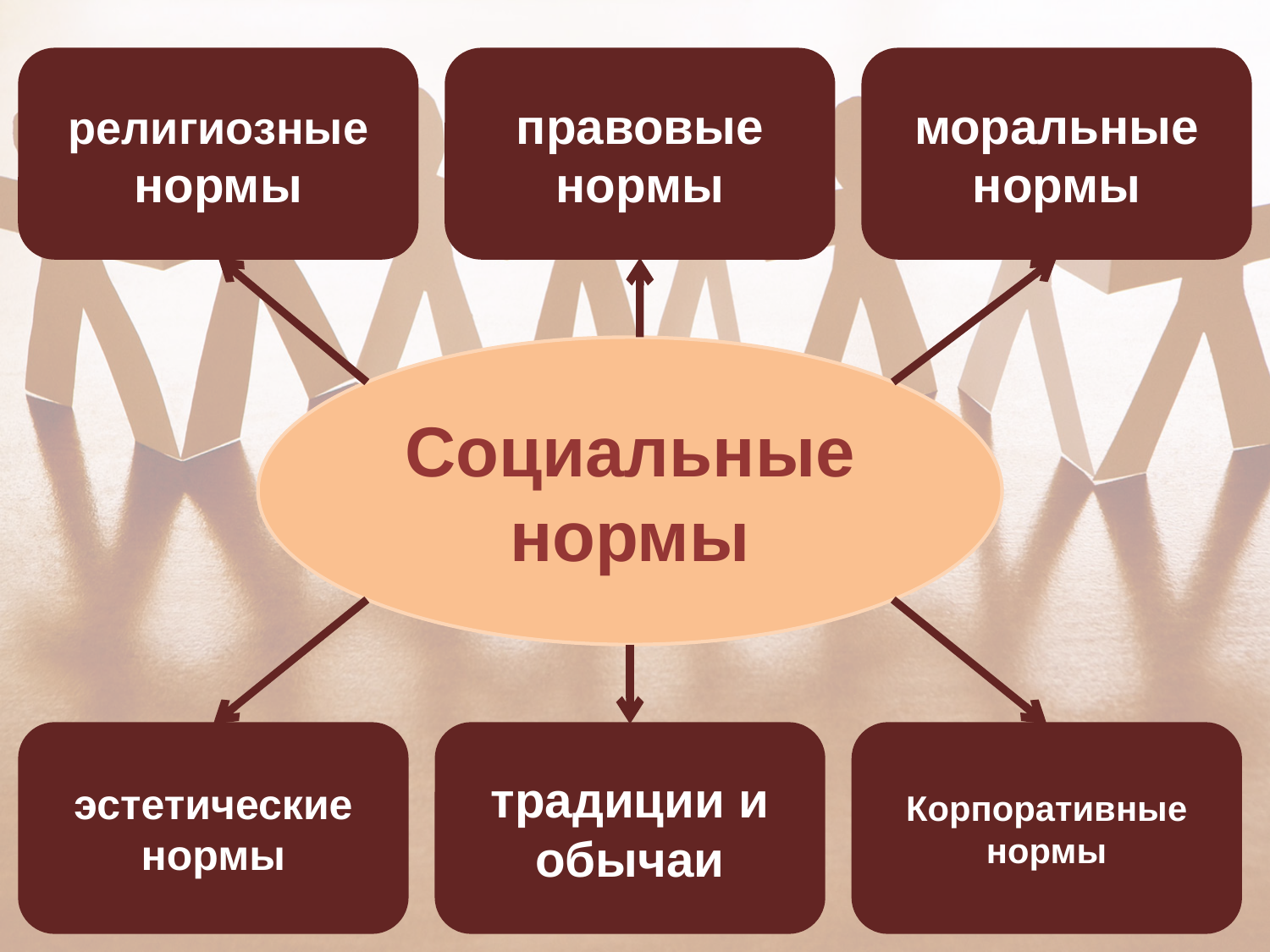

религиозные нормы
правовые нормы
моральные нормы
Социальные нормы
эстетические нормы
традиции и обычаи
Корпоративные нормы